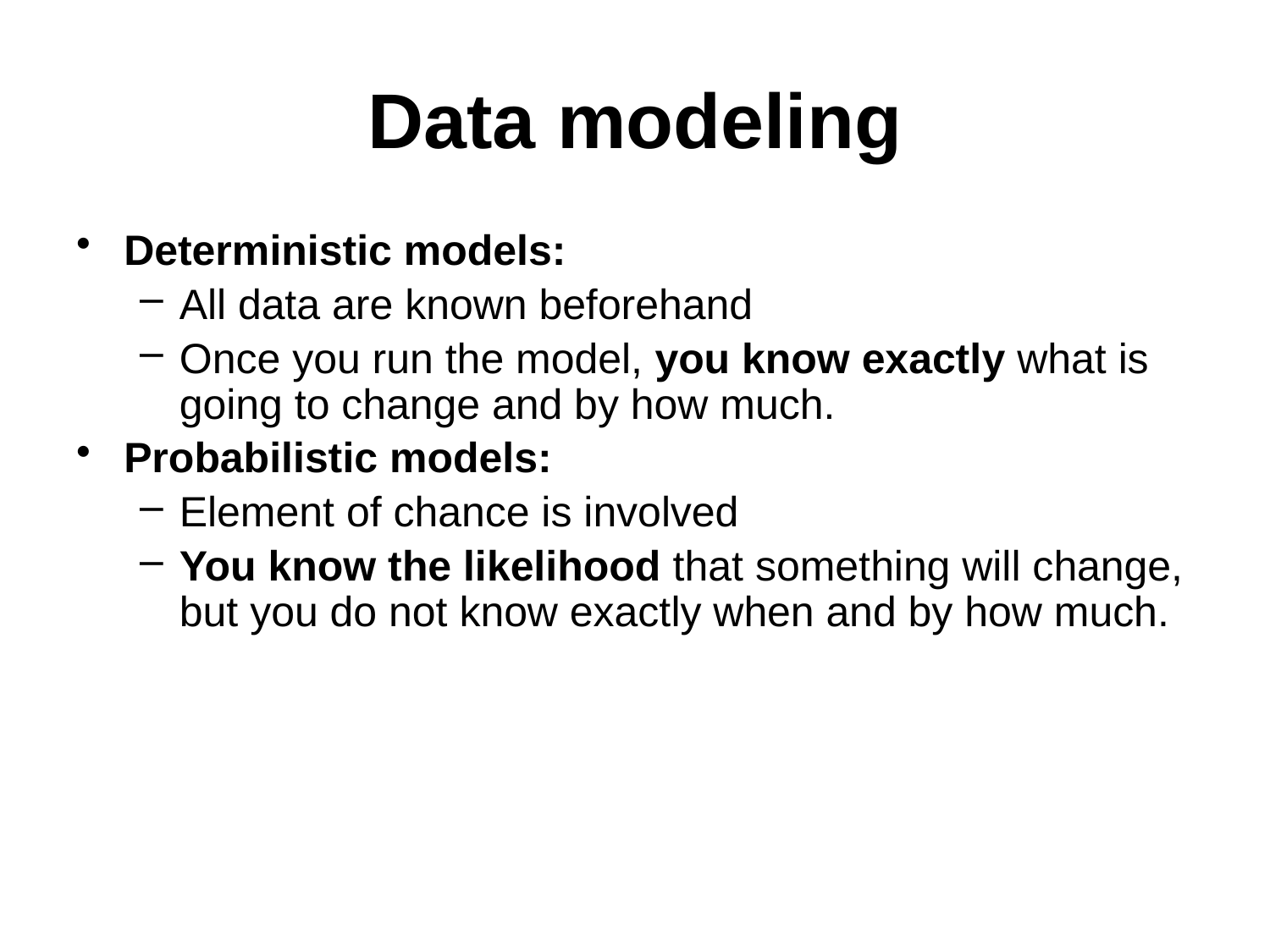

# Data modeling
Deterministic models:
All data are known beforehand
Once you run the model, you know exactly what is going to change and by how much.
Probabilistic models:
Element of chance is involved
You know the likelihood that something will change, but you do not know exactly when and by how much.